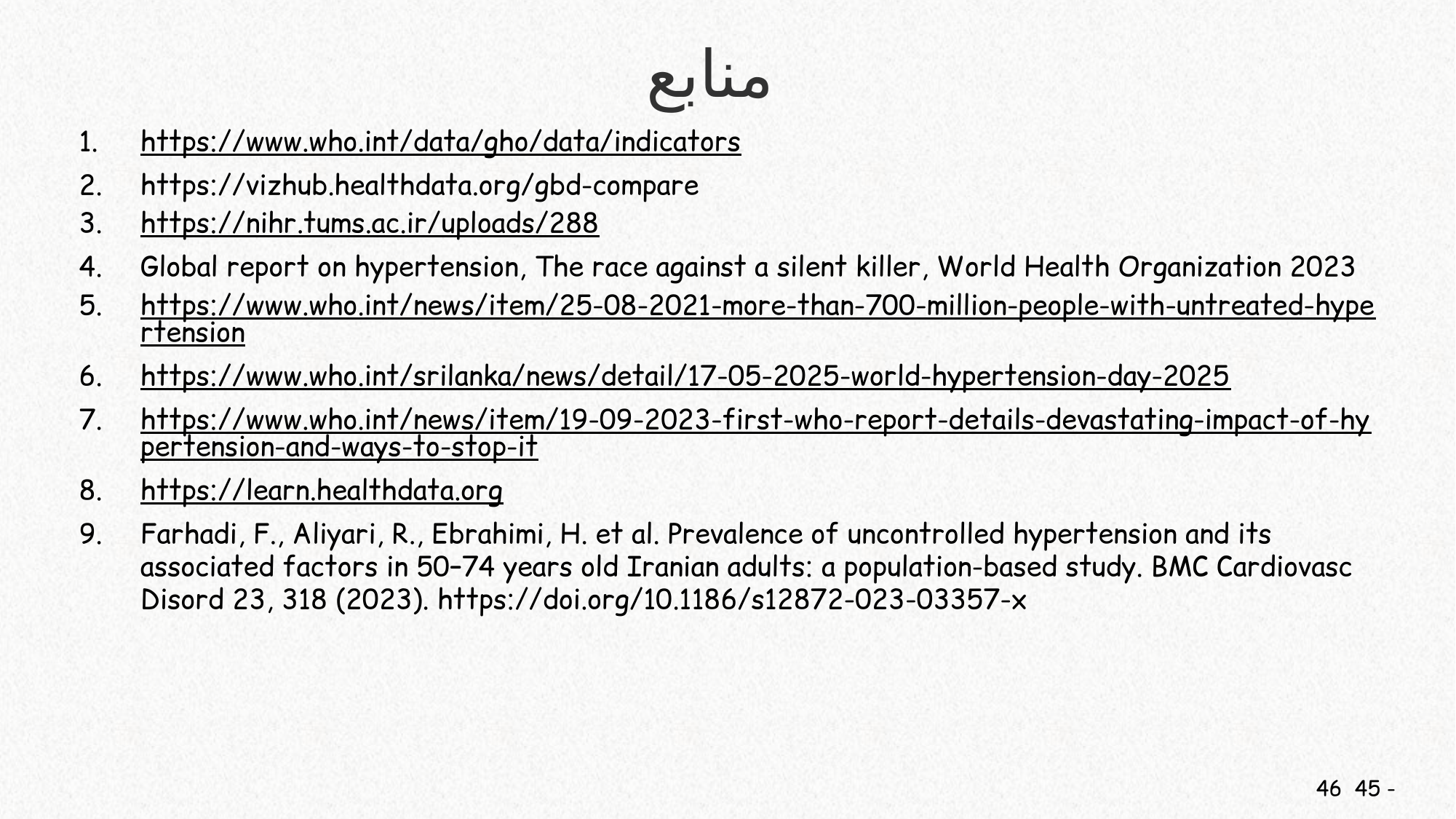

# منابع
https://www.who.int/data/gho/data/indicators
https://vizhub.healthdata.org/gbd-compare
https://nihr.tums.ac.ir/uploads/288
Global report on hypertension, The race against a silent killer, World Health Organization 2023
https://www.who.int/news/item/25-08-2021-more-than-700-million-people-with-untreated-hypertension
https://www.who.int/srilanka/news/detail/17-05-2025-world-hypertension-day-2025
https://www.who.int/news/item/19-09-2023-first-who-report-details-devastating-impact-of-hypertension-and-ways-to-stop-it
https://learn.healthdata.org
Farhadi, F., Aliyari, R., Ebrahimi, H. et al. Prevalence of uncontrolled hypertension and its associated factors in 50–74 years old Iranian adults: a population-based study. BMC Cardiovasc Disord 23, 318 (2023). https://doi.org/10.1186/s12872-023-03357-x
46  45 -